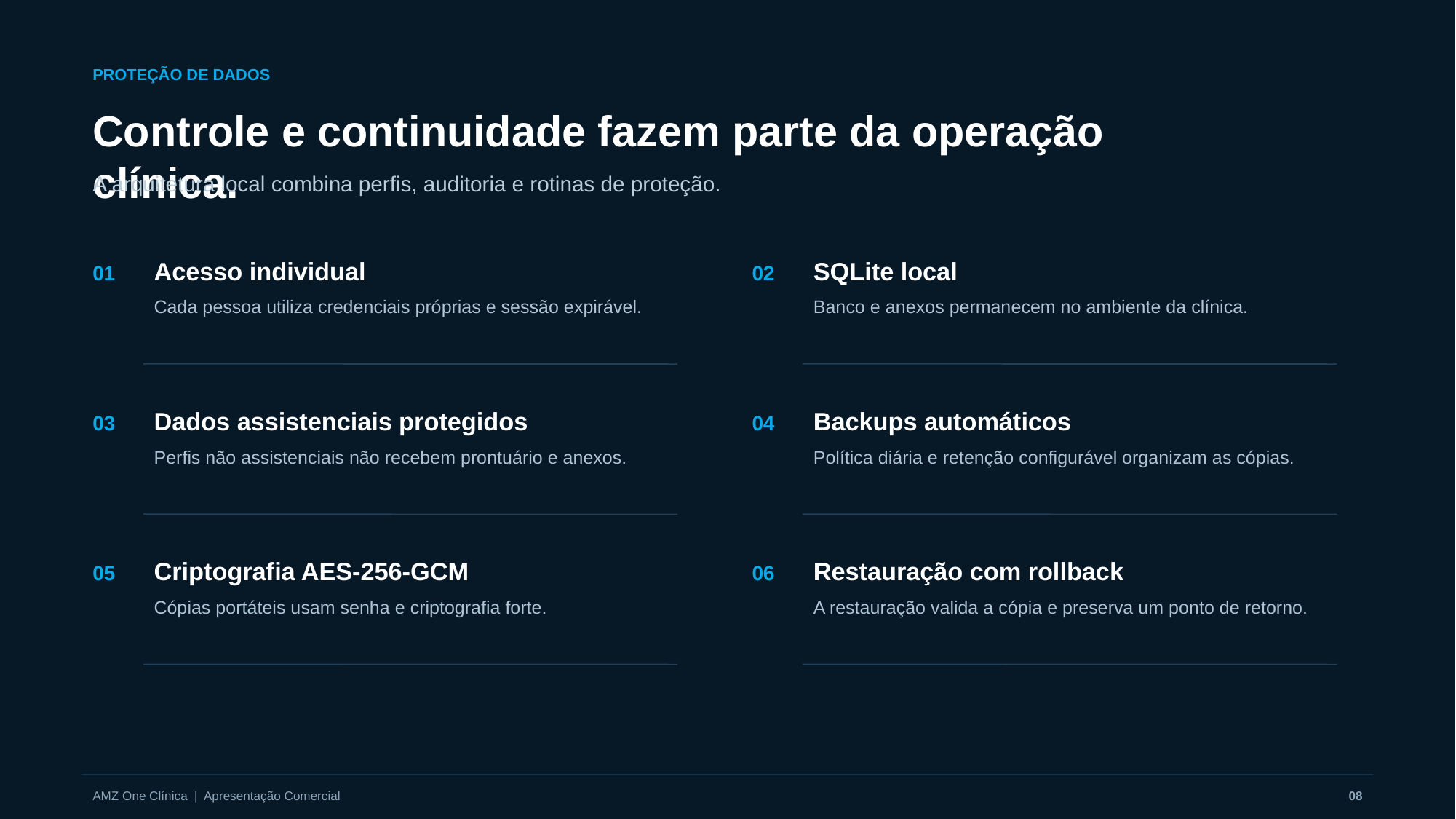

PROTEÇÃO DE DADOS
Controle e continuidade fazem parte da operação clínica.
A arquitetura local combina perfis, auditoria e rotinas de proteção.
Acesso individual
SQLite local
01
02
Cada pessoa utiliza credenciais próprias e sessão expirável.
Banco e anexos permanecem no ambiente da clínica.

Dados assistenciais protegidos
Backups automáticos
03
04
Perfis não assistenciais não recebem prontuário e anexos.
Política diária e retenção configurável organizam as cópias.

Criptografia AES-256-GCM
Restauração com rollback
05
06
Cópias portáteis usam senha e criptografia forte.
A restauração valida a cópia e preserva um ponto de retorno.

AMZ One Clínica  |  Apresentação Comercial
08